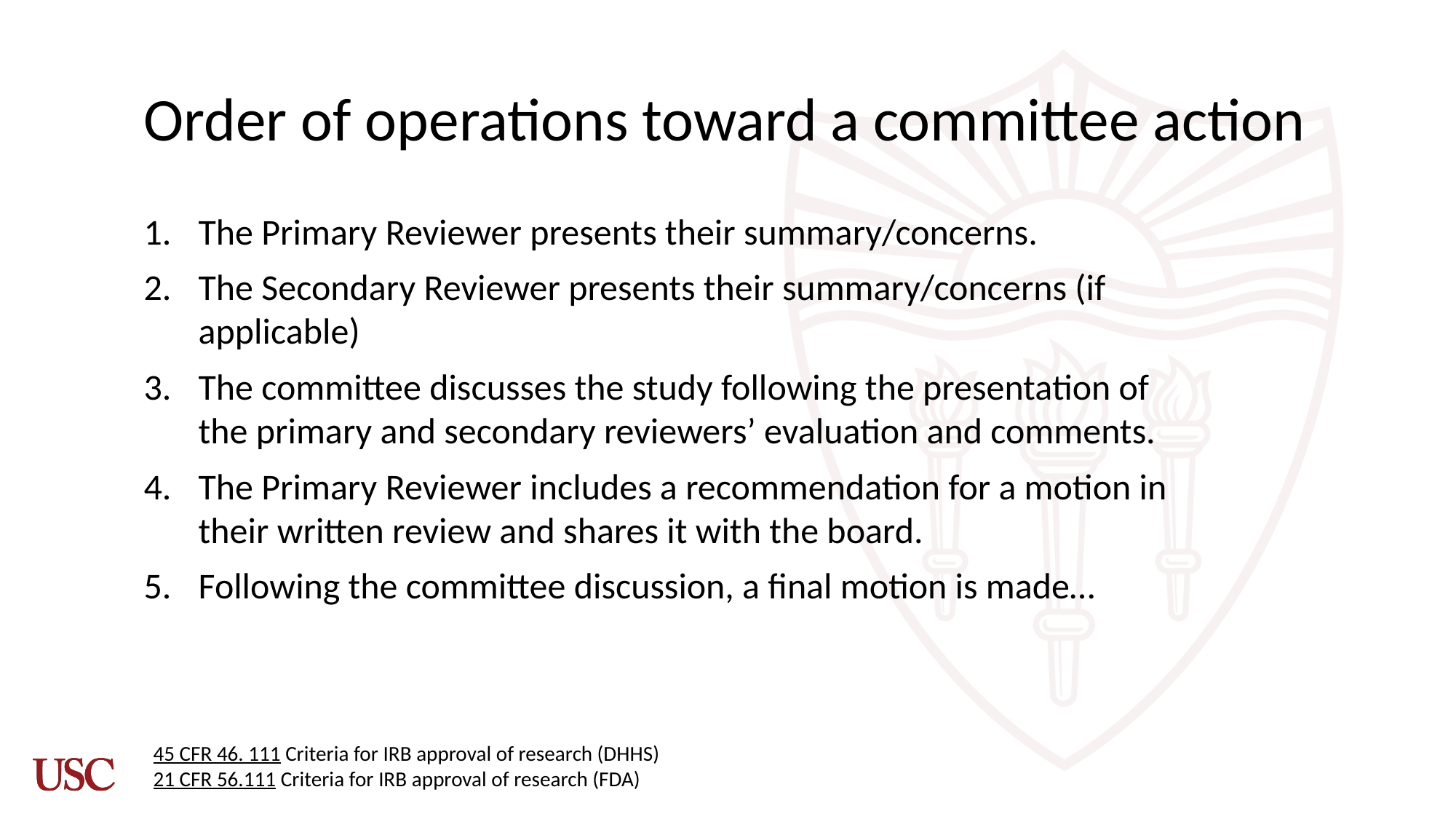

# Order of operations toward a committee action
The Primary Reviewer presents their summary/concerns.
The Secondary Reviewer presents their summary/concerns (if applicable)
The committee discusses the study following the presentation of the primary and secondary reviewers’ evaluation and comments.
The Primary Reviewer includes a recommendation for a motion in their written review and shares it with the board.
Following the committee discussion, a final motion is made…
45 CFR 46. 111 Criteria for IRB approval of research (DHHS)
21 CFR 56.111 Criteria for IRB approval of research (FDA)